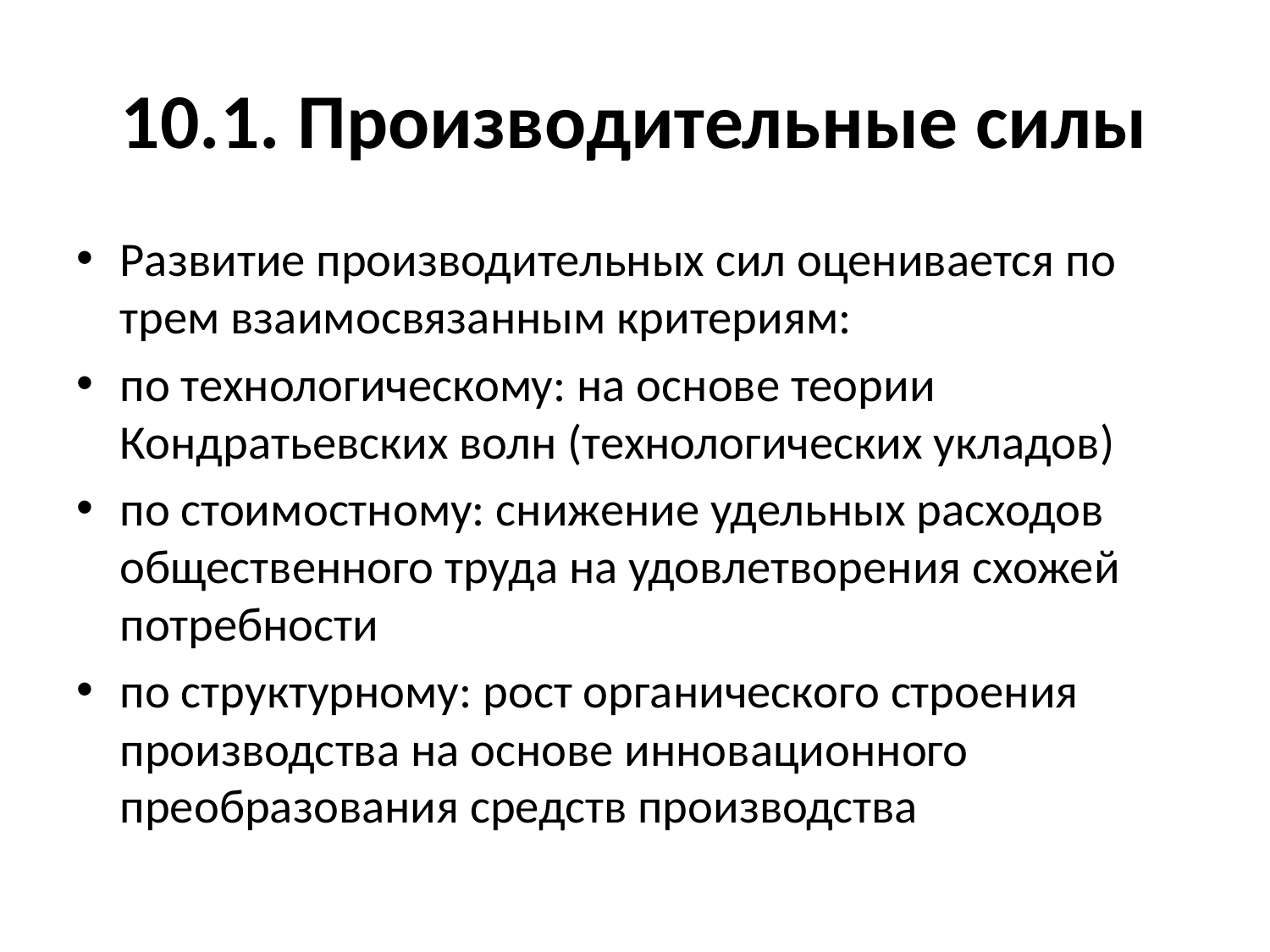

# 10.1. Производительные силы
Развитие производительных сил оценивается по трем взаимосвязанным критериям:
по технологическому: на основе теории Кондратьевских волн (технологических укладов)
по стоимостному: снижение удельных расходов общественного труда на удовлетворения схожей потребности
по структурному: рост органического строения производства на основе инновационного преобразования средств производства